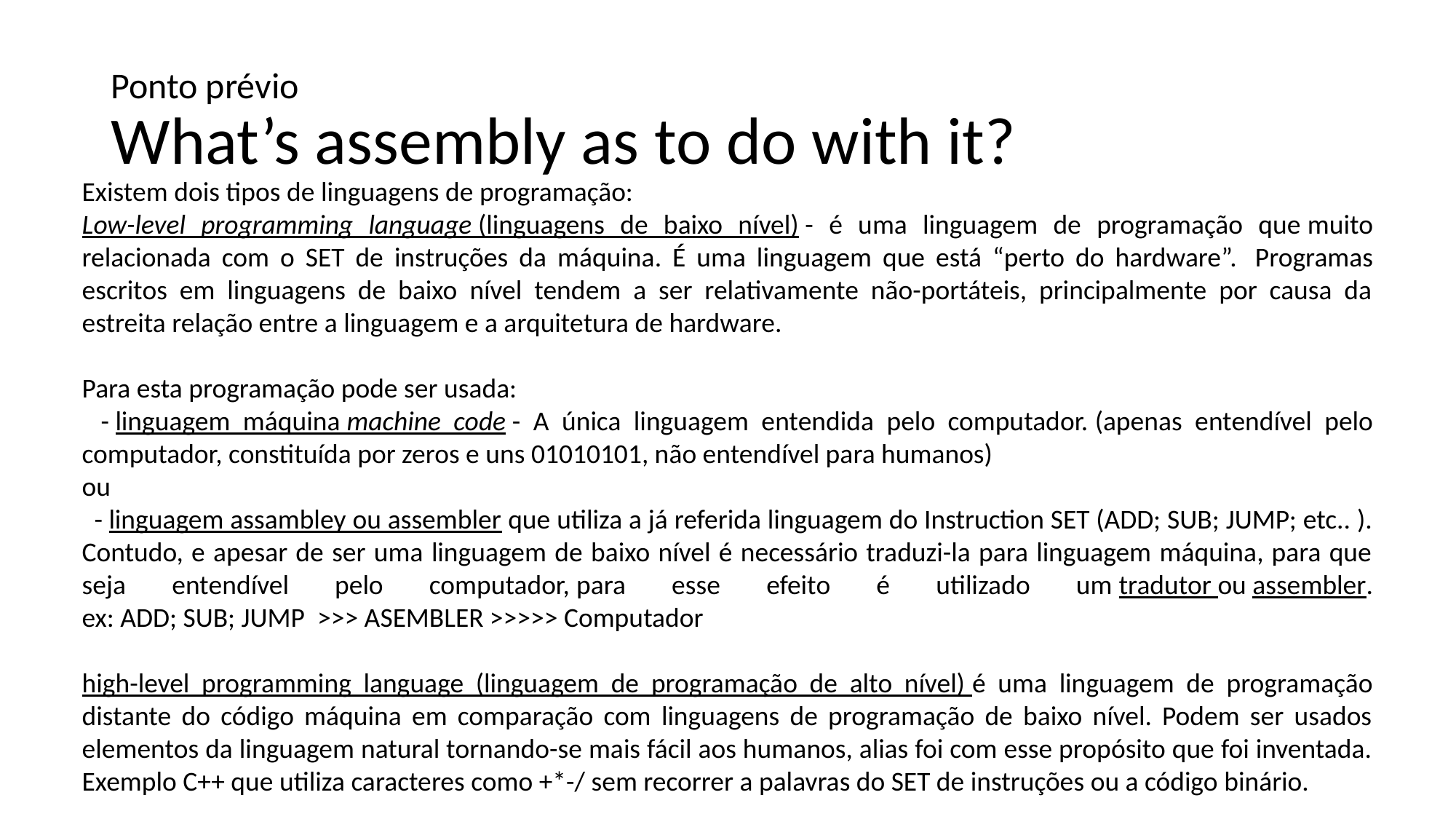

# Ponto prévio What’s assembly as to do with it?
Existem dois tipos de linguagens de programação:
Low-level programming language (linguagens de baixo nível) - é uma linguagem de programação que muito relacionada com o SET de instruções da máquina. É uma linguagem que está “perto do hardware”.  Programas escritos em linguagens de baixo nível tendem a ser relativamente não-portáteis, principalmente por causa da estreita relação entre a linguagem e a arquitetura de hardware.
Para esta programação pode ser usada:
  - linguagem máquina machine code - A única linguagem entendida pelo computador. (apenas entendível pelo computador, constituída por zeros e uns 01010101, não entendível para humanos)
ou 
  - linguagem assambley ou assembler que utiliza a já referida linguagem do Instruction SET (ADD; SUB; JUMP; etc.. ). Contudo, e apesar de ser uma linguagem de baixo nível é necessário traduzi-la para linguagem máquina, para que seja entendível pelo computador, para esse efeito é utilizado um tradutor ou assembler.
ex: ADD; SUB; JUMP  >>> ASEMBLER >>>>> Computador

high-level programming language (linguagem de programação de alto nível) é uma linguagem de programação distante do código máquina em comparação com linguagens de programação de baixo nível. Podem ser usados elementos da linguagem natural tornando-se mais fácil aos humanos, alias foi com esse propósito que foi inventada. Exemplo C++ que utiliza caracteres como +*-/ sem recorrer a palavras do SET de instruções ou a código binário.